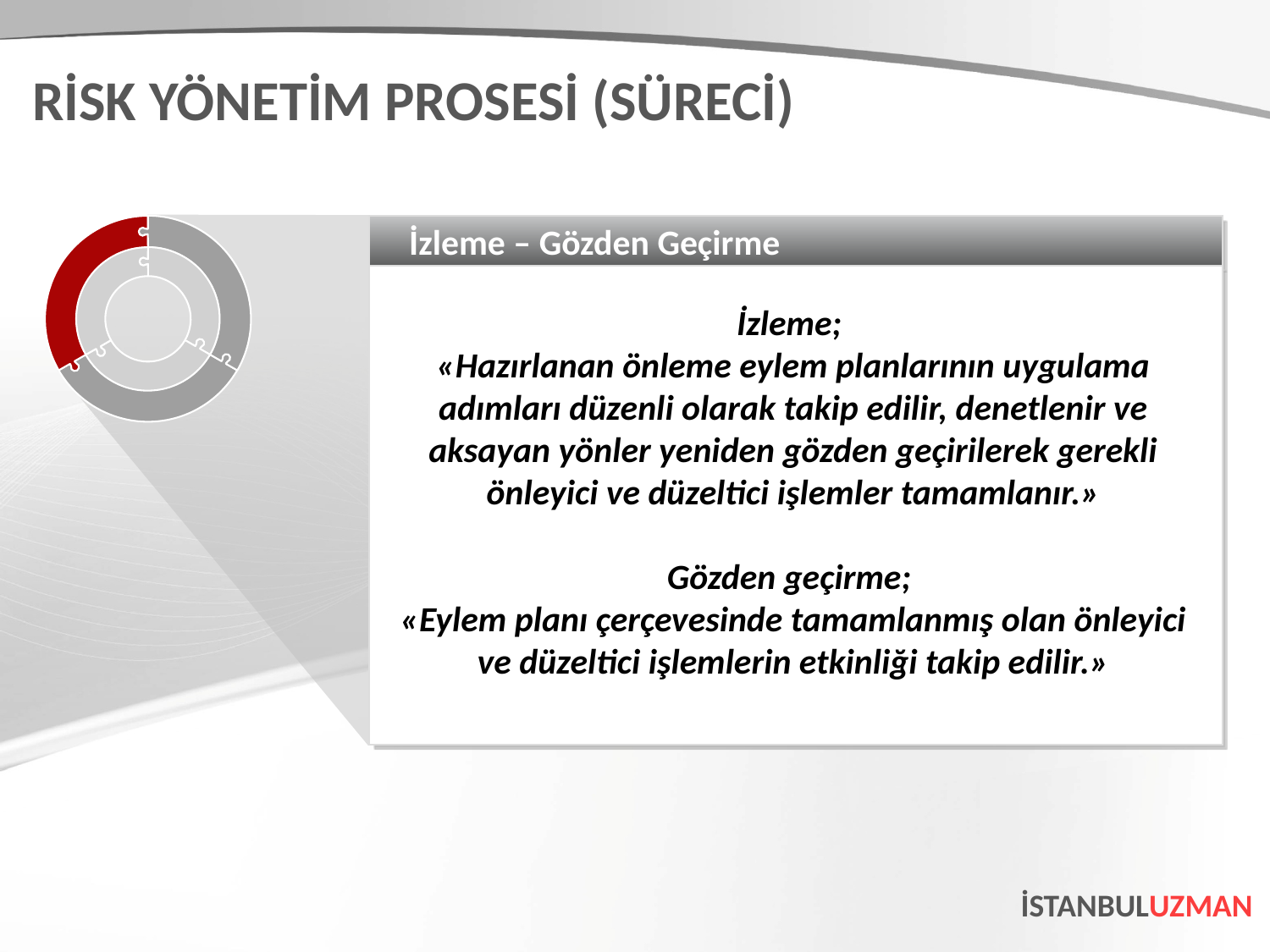

RİSK YÖNETİM PROSESİ (SÜRECİ)

İzleme – Gözden Geçirme

İzleme;
«Hazırlanan önleme eylem planlarının uygulama adımları düzenli olarak takip edilir, denetlenir ve aksayan yönler yeniden gözden geçirilerek gerekli önleyici ve düzeltici işlemler tamamlanır.»

Gözden geçirme;
«Eylem planı çerçevesinde tamamlanmış olan önleyici ve düzeltici işlemlerin etkinliği takip edilir.»

İSTANBULUZMAN